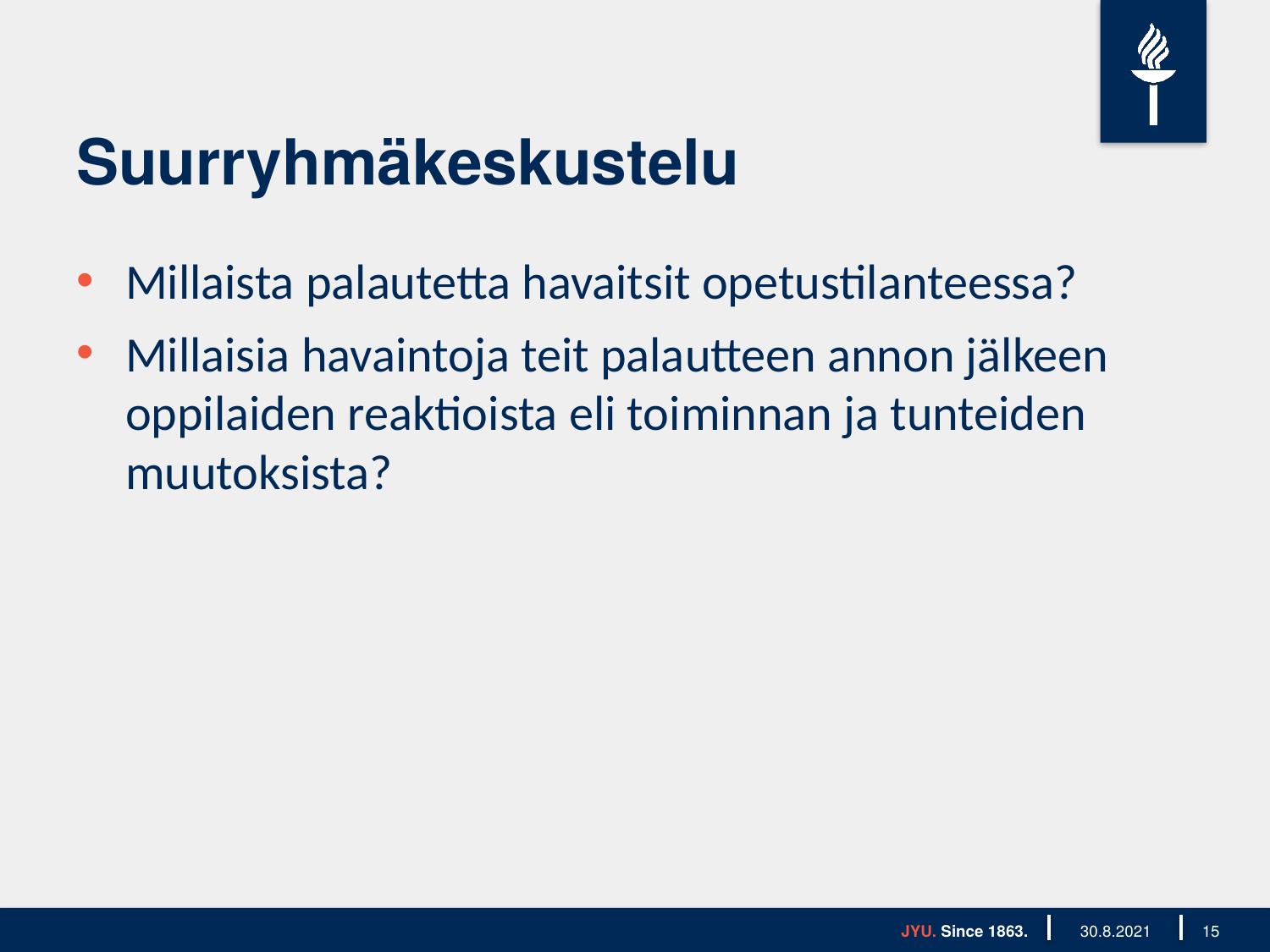

# Suurryhmäkeskustelu
Millaista palautetta havaitsit opetustilanteessa?
Millaisia havaintoja teit palautteen annon jälkeen oppilaiden reaktioista eli toiminnan ja tunteiden muutoksista?
JYU. Since 1863.
30.8.2021
15